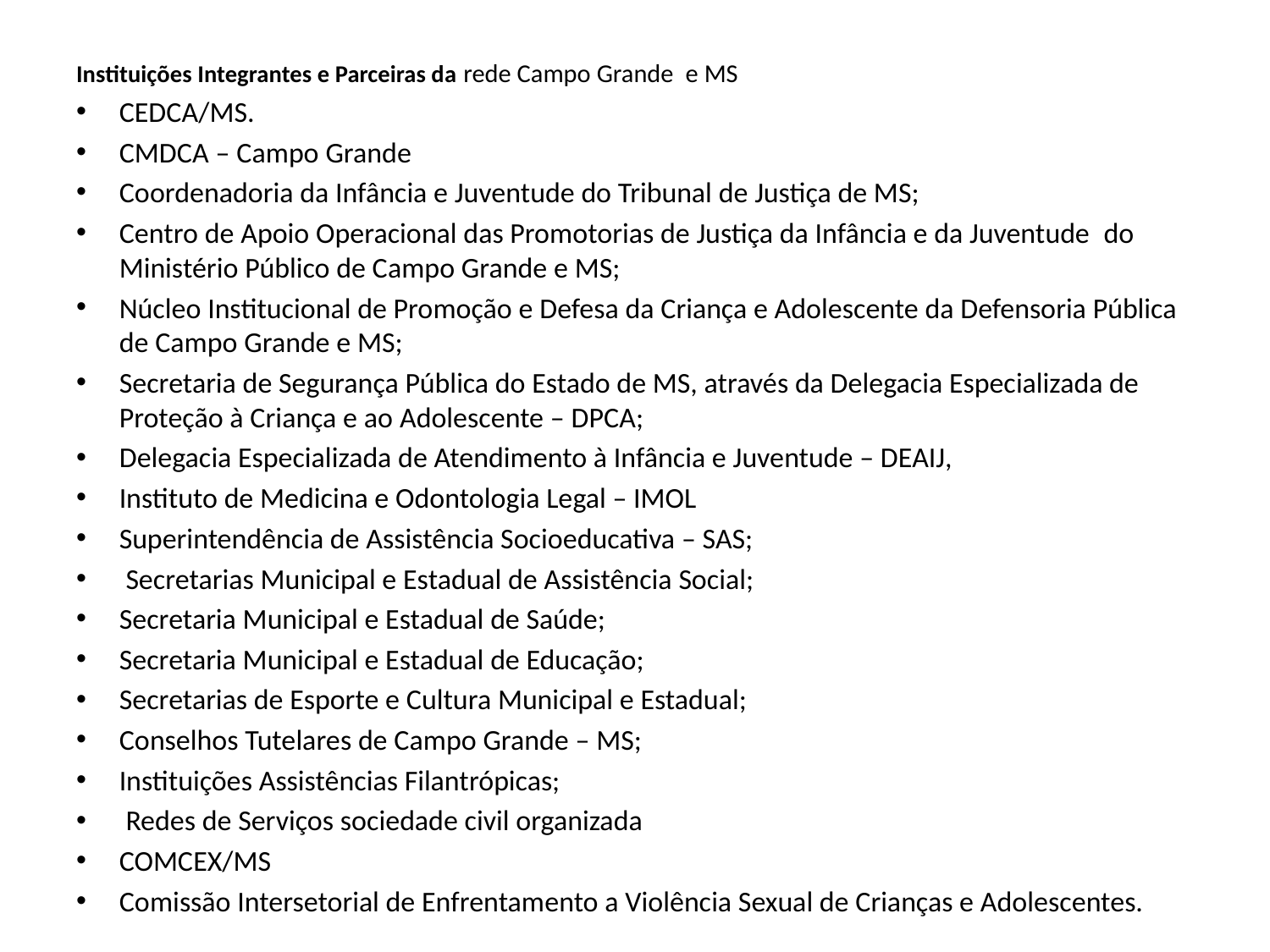

Instituições Integrantes e Parceiras da rede Campo Grande  e MS
CEDCA/MS.
CMDCA – Campo Grande
Coordenadoria da Infância e Juventude do Tribunal de Justiça de MS;
Centro de Apoio Operacional das Promotorias de Justiça da Infância e da Juventude  do Ministério Público de Campo Grande e MS;
Núcleo Institucional de Promoção e Defesa da Criança e Adolescente da Defensoria Pública de Campo Grande e MS;
Secretaria de Segurança Pública do Estado de MS, através da Delegacia Especializada de Proteção à Criança e ao Adolescente – DPCA;
Delegacia Especializada de Atendimento à Infância e Juventude – DEAIJ,
Instituto de Medicina e Odontologia Legal – IMOL
Superintendência de Assistência Socioeducativa – SAS;
 Secretarias Municipal e Estadual de Assistência Social;
Secretaria Municipal e Estadual de Saúde;
Secretaria Municipal e Estadual de Educação;
Secretarias de Esporte e Cultura Municipal e Estadual;
Conselhos Tutelares de Campo Grande – MS;
Instituições Assistências Filantrópicas;
 Redes de Serviços sociedade civil organizada
COMCEX/MS
Comissão Intersetorial de Enfrentamento a Violência Sexual de Crianças e Adolescentes.